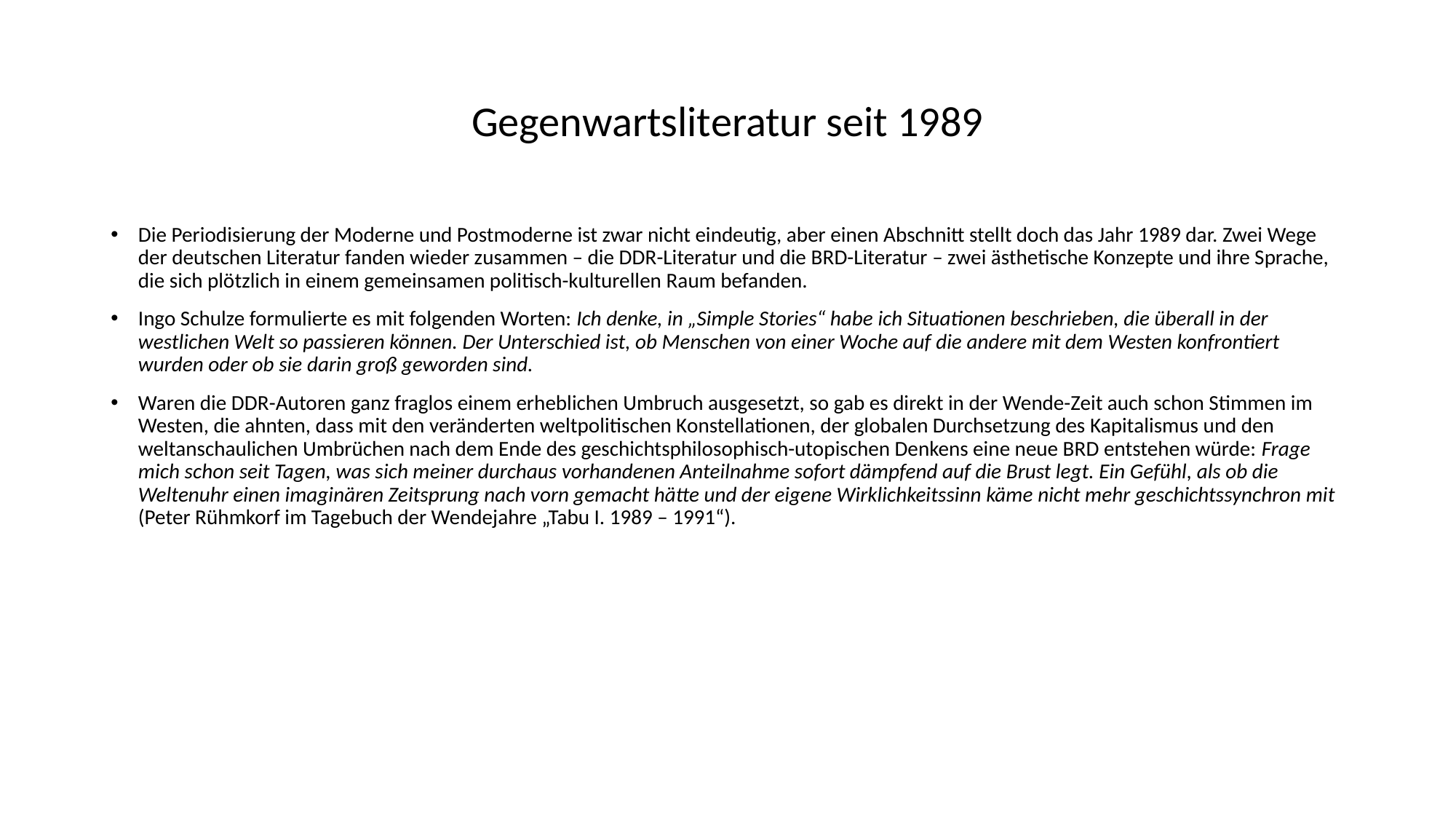

# Gegenwartsliteratur seit 1989
Die Periodisierung der Moderne und Postmoderne ist zwar nicht eindeutig, aber einen Abschnitt stellt doch das Jahr 1989 dar. Zwei Wege der deutschen Literatur fanden wieder zusammen – die DDR-Literatur und die BRD-Literatur – zwei ästhetische Konzepte und ihre Sprache, die sich plötzlich in einem gemeinsamen politisch-kulturellen Raum befanden.
Ingo Schulze formulierte es mit folgenden Worten: Ich denke, in „Simple Stories“ habe ich Situationen beschrieben, die überall in der westlichen Welt so passieren können. Der Unterschied ist, ob Menschen von einer Woche auf die andere mit dem Westen konfrontiert wurden oder ob sie darin groß geworden sind.
Waren die DDR-Autoren ganz fraglos einem erheblichen Umbruch ausgesetzt, so gab es direkt in der Wende-Zeit auch schon Stimmen im Westen, die ahnten, dass mit den veränderten weltpolitischen Konstellationen, der globalen Durchsetzung des Kapitalismus und den weltanschaulichen Umbrüchen nach dem Ende des geschichtsphilosophisch-utopischen Denkens eine neue BRD entstehen würde: Frage mich schon seit Tagen, was sich meiner durchaus vorhandenen Anteilnahme sofort dämpfend auf die Brust legt. Ein Gefühl, als ob die Weltenuhr einen imaginären Zeitsprung nach vorn gemacht hätte und der eigene Wirklichkeitssinn käme nicht mehr geschichtssynchron mit (Peter Rühmkorf im Tagebuch der Wendejahre „Tabu I. 1989 – 1991“).